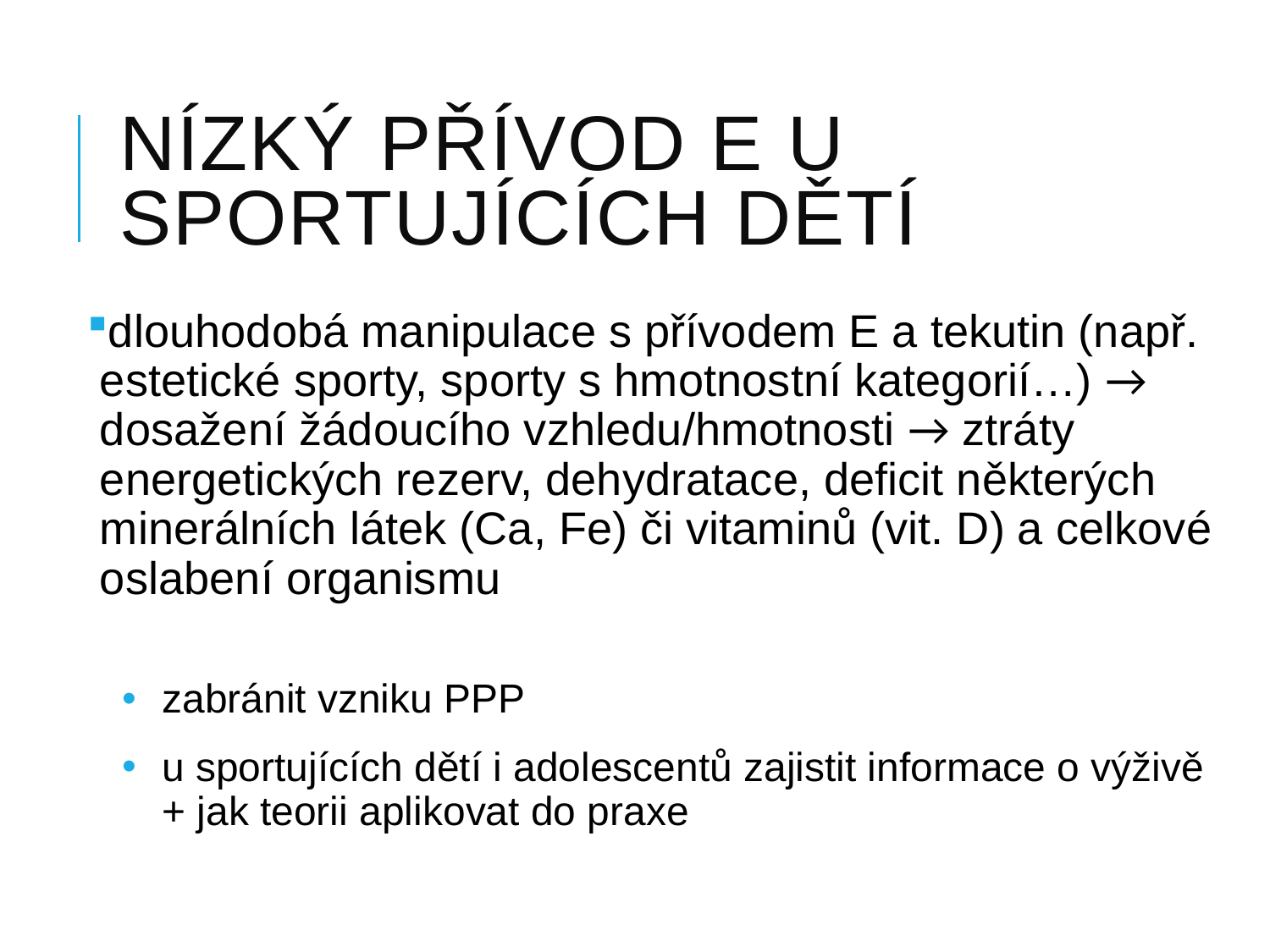

# Nízký přívod E u sportujících dětí
dlouhodobá manipulace s přívodem E a tekutin (např. estetické sporty, sporty s hmotnostní kategorií…) → dosažení žádoucího vzhledu/hmotnosti → ztráty energetických rezerv, dehydratace, deficit některých minerálních látek (Ca, Fe) či vitaminů (vit. D) a celkové oslabení organismu

zabránit vzniku PPP
u sportujících dětí i adolescentů zajistit informace o výživě + jak teorii aplikovat do praxe